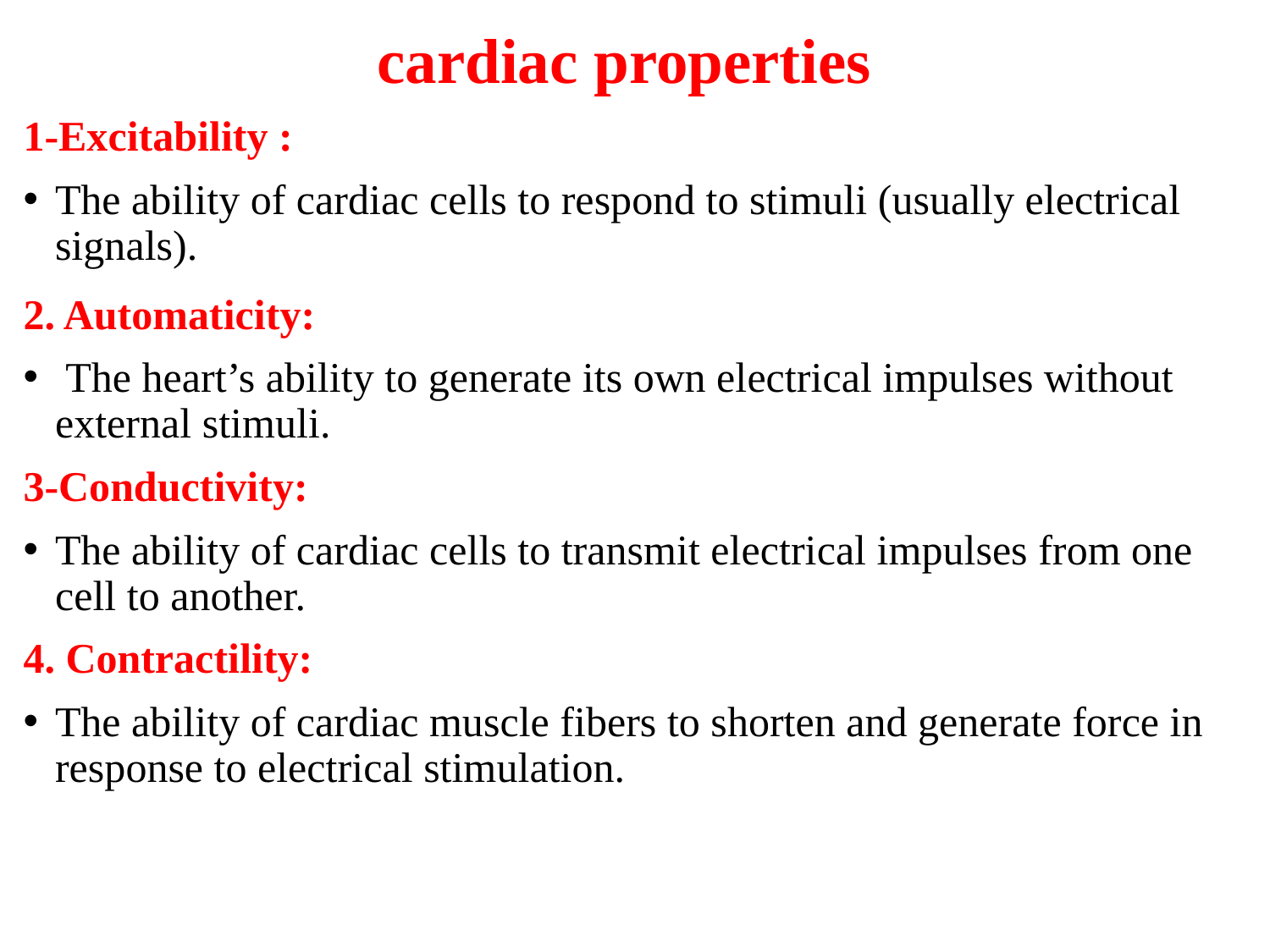

cardiac properties
1-Excitability :
The ability of cardiac cells to respond to stimuli (usually electrical signals).
2. Automaticity:
 The heart’s ability to generate its own electrical impulses without external stimuli.
3-Conductivity:
The ability of cardiac cells to transmit electrical impulses from one cell to another.
4. Contractility:
The ability of cardiac muscle fibers to shorten and generate force in response to electrical stimulation.